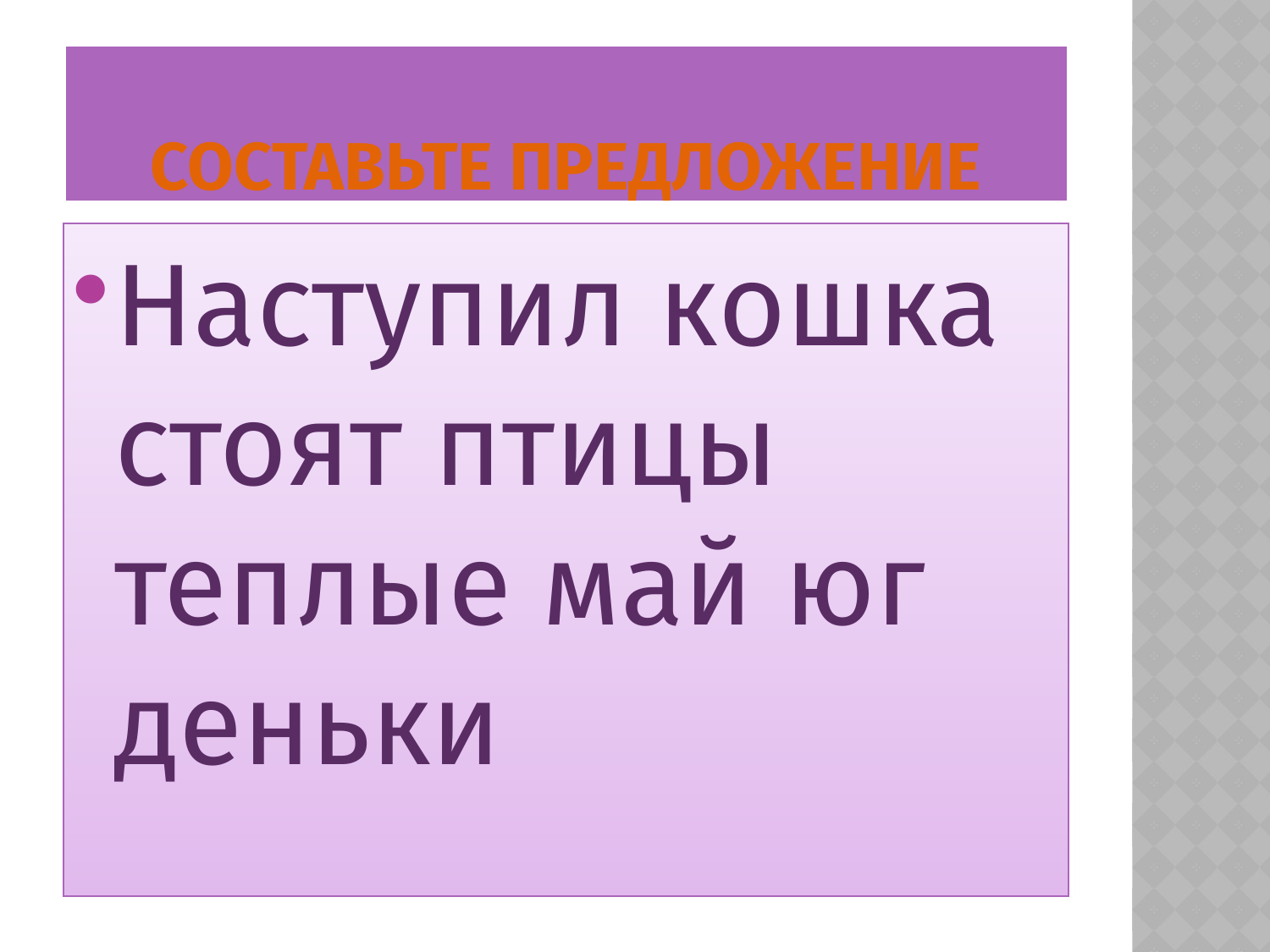

# Составьте предложение
Наступил кошка стоят птицы теплые май юг деньки